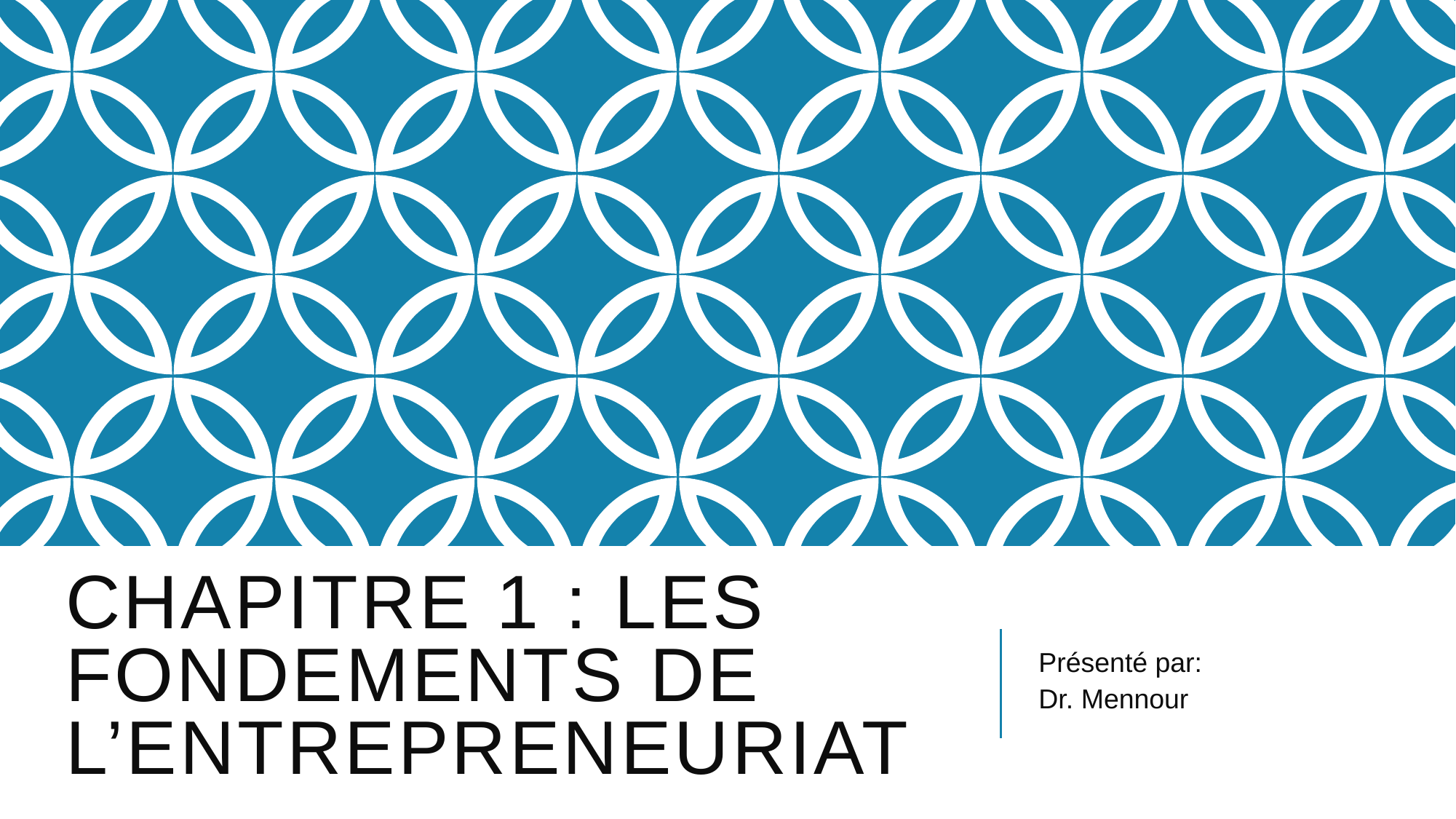

# Chapitre 1 : Les Fondements de l’Entrepreneuriat
Présenté par:
Dr. Mennour